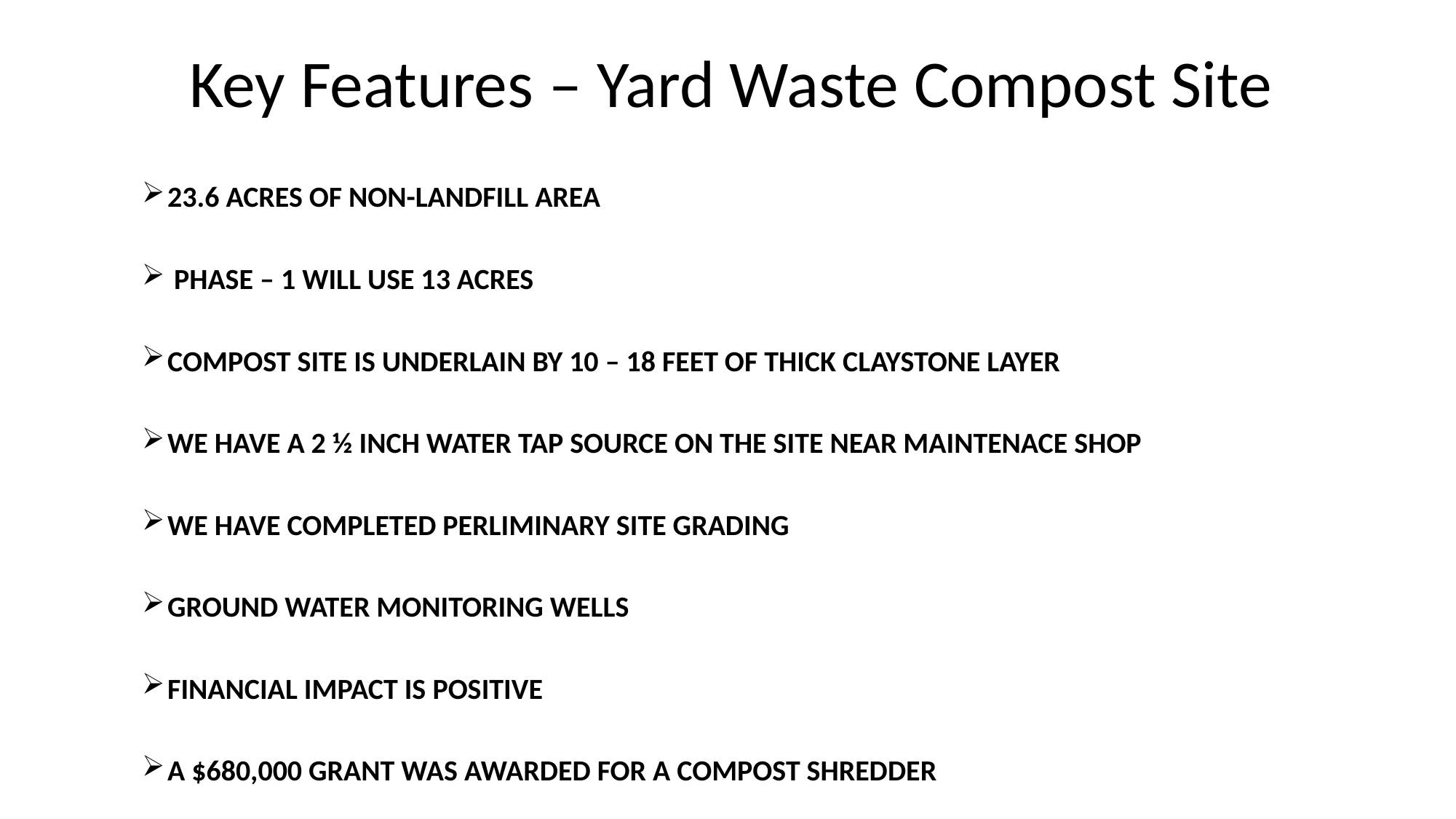

# Key Features – Yard Waste Compost Site
23.6 Acres of Non-landfill area
 Phase – 1 will use 13 acres
Compost site is underlain by 10 – 18 feet of thick claystone layer
WE HAVE A 2 ½ INCH WATER TAP SOURCE ON THE SITE NEAR MAINTENACE SHOP
WE HAVE COMPLETED PERLIMINARY SITE GRADING
GROUND WATER MONITORING WELLS
FINANCIAL IMPACT IS POSITIVE
A $680,000 GRANT WAS AWARDED FOR A COMPOST SHREDDER